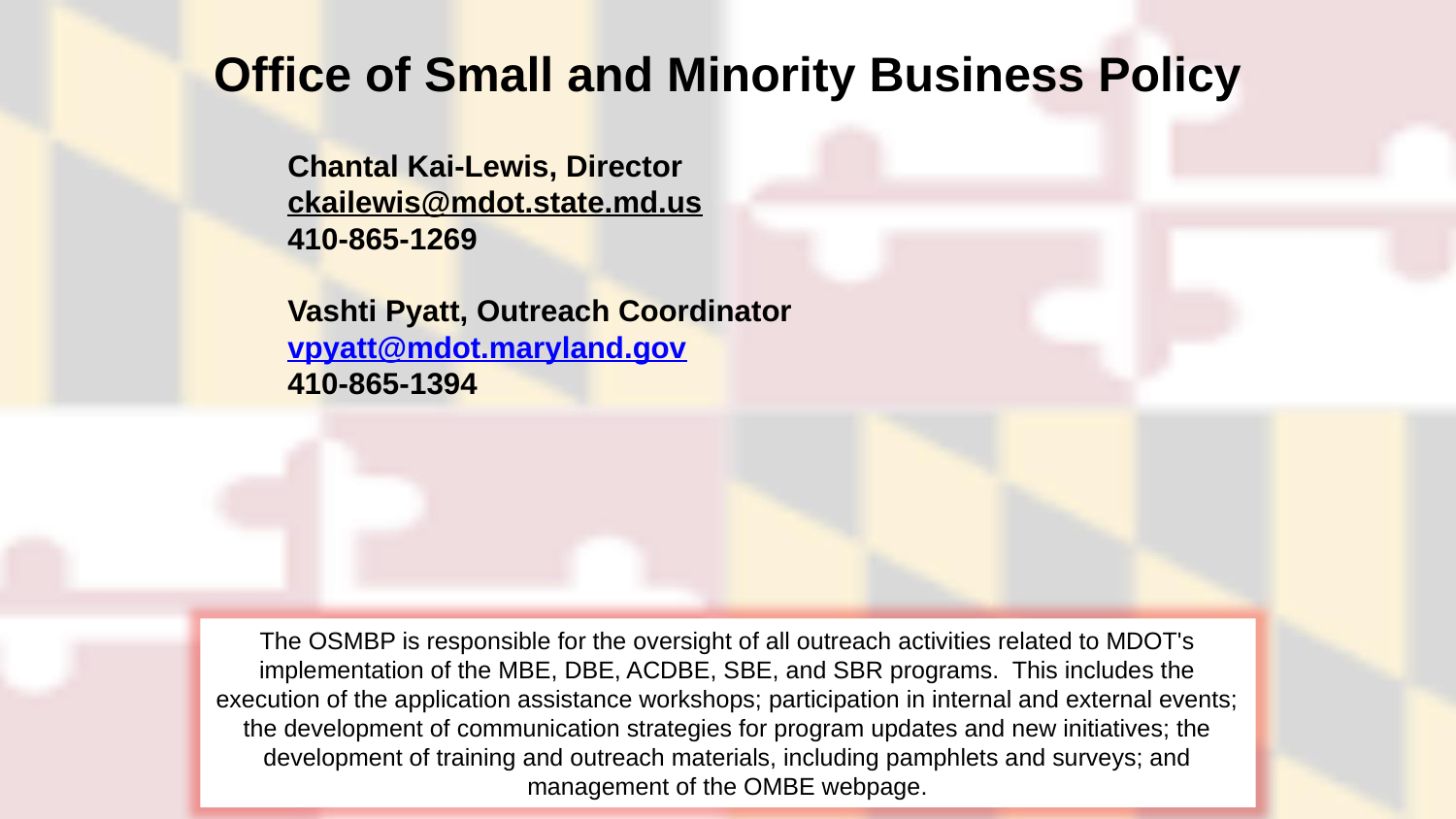

# Office of Small and Minority Business Policy
Chantal Kai-Lewis, Director
ckailewis@mdot.state.md.us
410-865-1269

Vashti Pyatt, Outreach Coordinator
vpyatt@mdot.maryland.gov
410-865-1394
The OSMBP is responsible for the oversight of all outreach activities related to MDOT's implementation of the MBE, DBE, ACDBE, SBE, and SBR programs.  This includes the execution of the application assistance workshops; participation in internal and external events; the development of communication strategies for program updates and new initiatives; the development of training and outreach materials, including pamphlets and surveys; and management of the OMBE webpage.